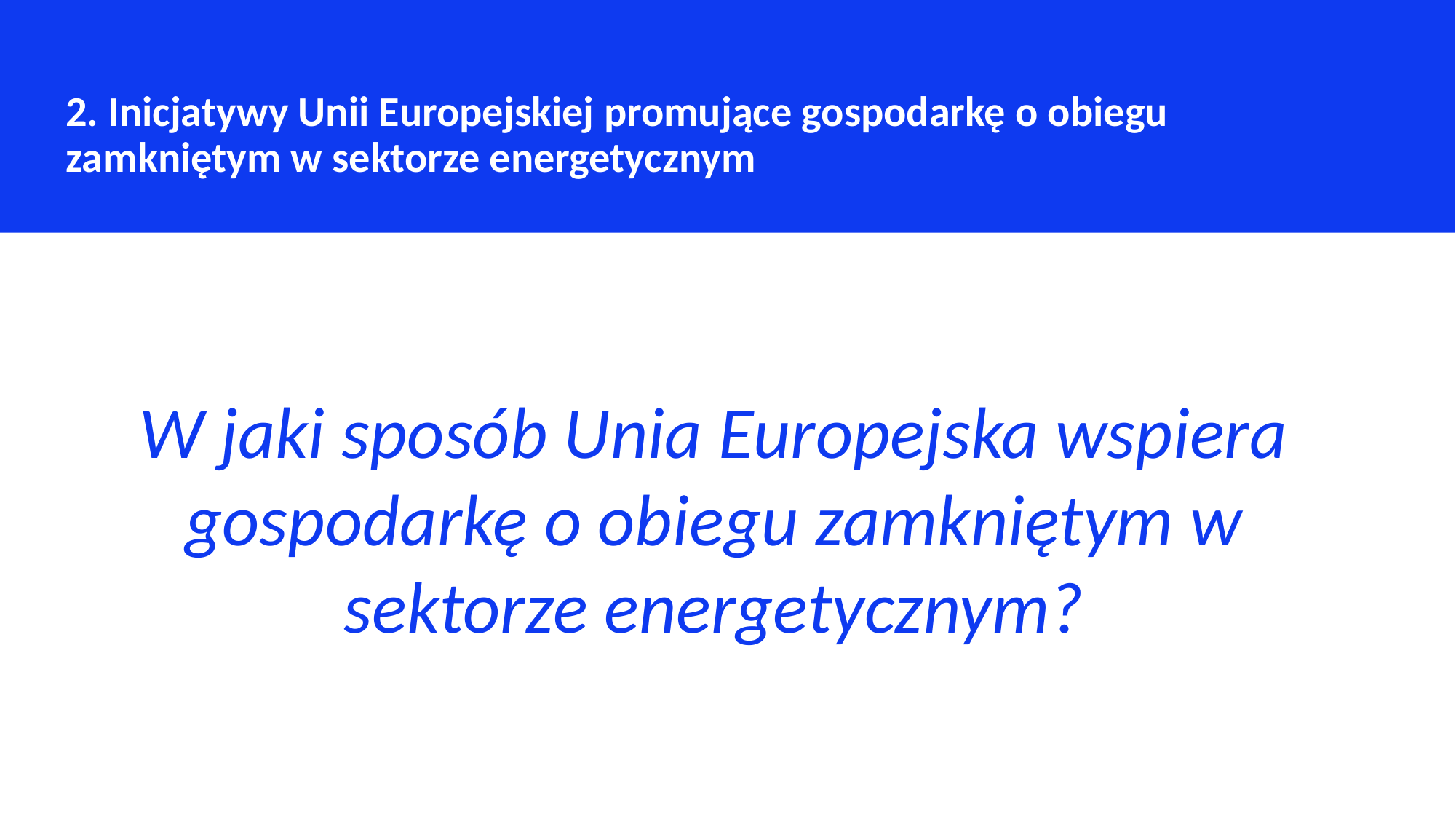

2. Inicjatywy Unii Europejskiej promujące gospodarkę o obiegu zamkniętym w sektorze energetycznym

W jaki sposób Unia Europejska wspiera gospodarkę o obiegu zamkniętym w sektorze energetycznym?